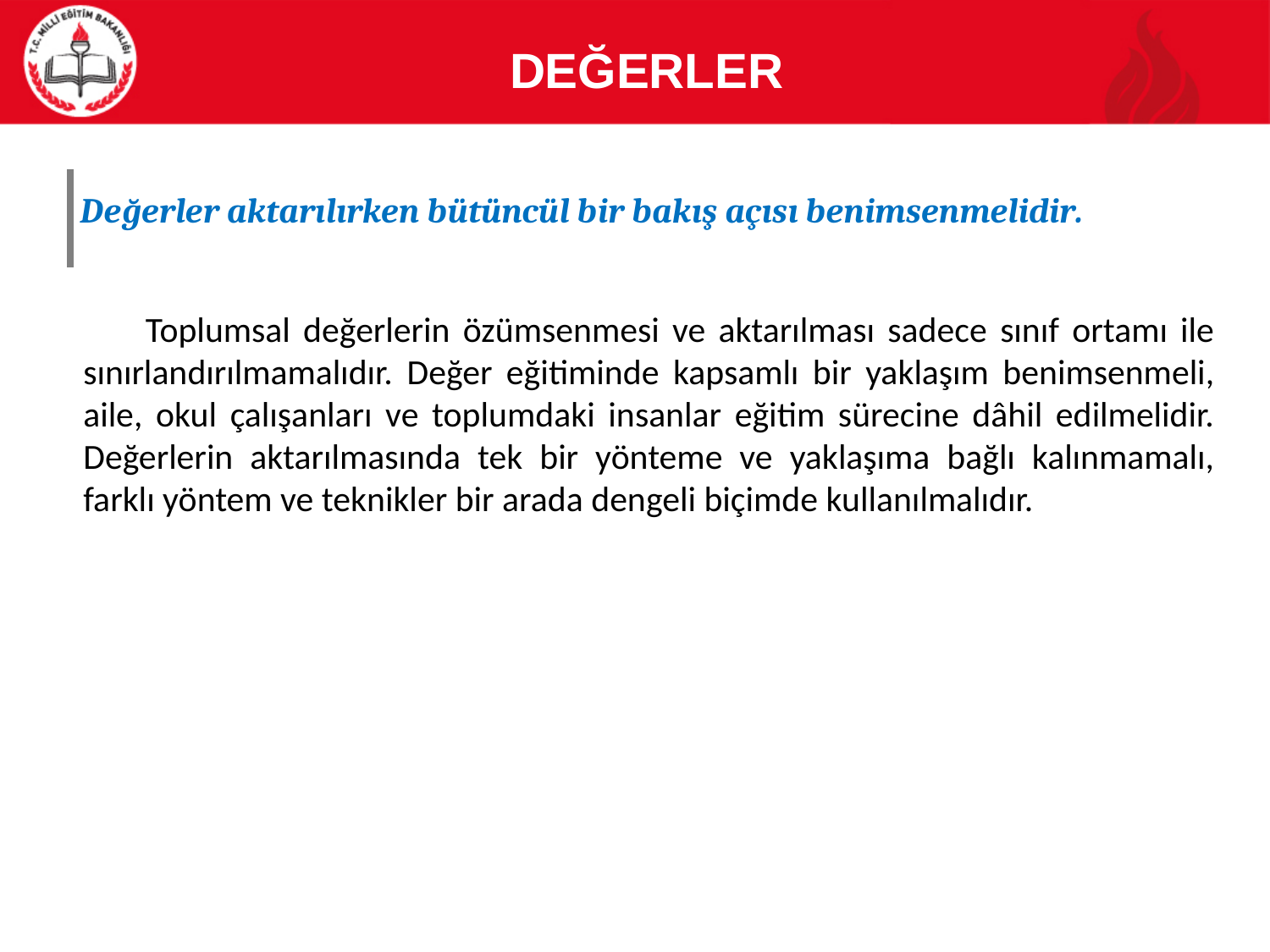

DEĞERLER
| Değerler aktarılırken bütüncül bir bakış açısı benimsenmelidir. |
| --- |
Toplumsal değerlerin özümsenmesi ve aktarılması sadece sınıf ortamı ile sınırlandırılmamalıdır. Değer eğitiminde kapsamlı bir yaklaşım benimsenmeli, aile, okul çalışanları ve toplumdaki insanlar eğitim sürecine dâhil edilmelidir. Değerlerin aktarılmasında tek bir yönteme ve yaklaşıma bağlı kalınmamalı, farklı yöntem ve teknikler bir arada dengeli biçimde kullanılmalıdır.